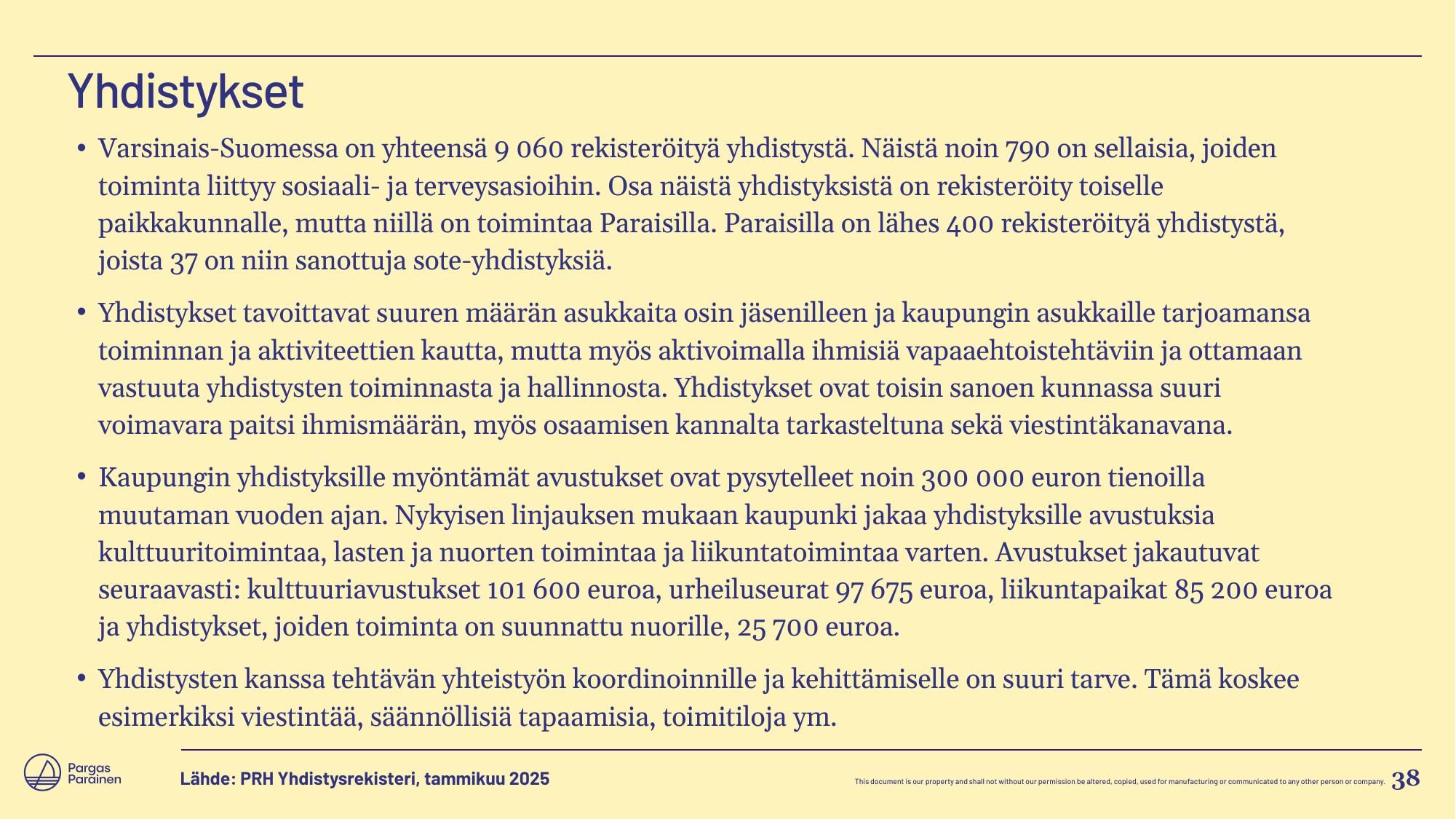

# Yhdistykset
Varsinais-Suomessa on yhteensä 9 060 rekisteröityä yhdistystä. Näistä noin 790 on sellaisia, joiden toiminta liittyy sosiaali- ja terveysasioihin. Osa näistä yhdistyksistä on rekisteröity toiselle paikkakunnalle, mutta niillä on toimintaa Paraisilla. Paraisilla on lähes 400 rekisteröityä yhdistystä, joista 37 on niin sanottuja sote-yhdistyksiä.
Yhdistykset tavoittavat suuren määrän asukkaita osin jäsenilleen ja kaupungin asukkaille tarjoamansa toiminnan ja aktiviteettien kautta, mutta myös aktivoimalla ihmisiä vapaaehtoistehtäviin ja ottamaan vastuuta yhdistysten toiminnasta ja hallinnosta. Yhdistykset ovat toisin sanoen kunnassa suuri voimavara paitsi ihmismäärän, myös osaamisen kannalta tarkasteltuna sekä viestintäkanavana.
Kaupungin yhdistyksille myöntämät avustukset ovat pysytelleet noin 300 000 euron tienoilla muutaman vuoden ajan. Nykyisen linjauksen mukaan kaupunki jakaa yhdistyksille avustuksia kulttuuritoimintaa, lasten ja nuorten toimintaa ja liikuntatoimintaa varten. Avustukset jakautuvat seuraavasti: kulttuuriavustukset 101 600 euroa, urheiluseurat 97 675 euroa, liikuntapaikat 85 200 euroa ja yhdistykset, joiden toiminta on suunnattu nuorille, 25 700 euroa.
Yhdistysten kanssa tehtävän yhteistyön koordinoinnille ja kehittämiselle on suuri tarve. Tämä koskee esimerkiksi viestintää, säännöllisiä tapaamisia, toimitiloja ym.

Lähde: PRH Yhdistysrekisteri, tammikuu 2025
38